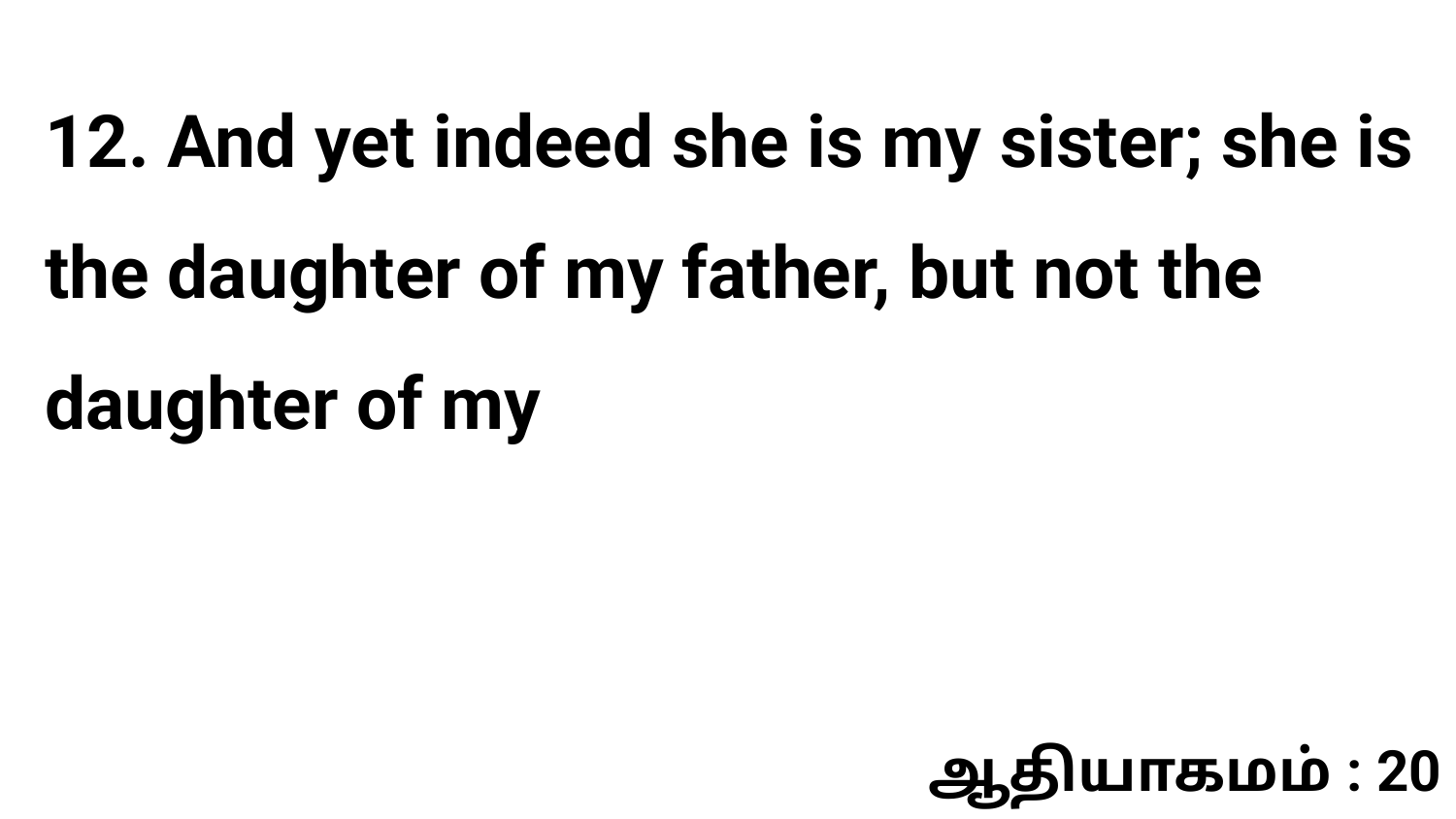

12. And yet indeed she is my sister; she is the daughter of my father, but not the daughter of my
ஆதியாகமம் : 20